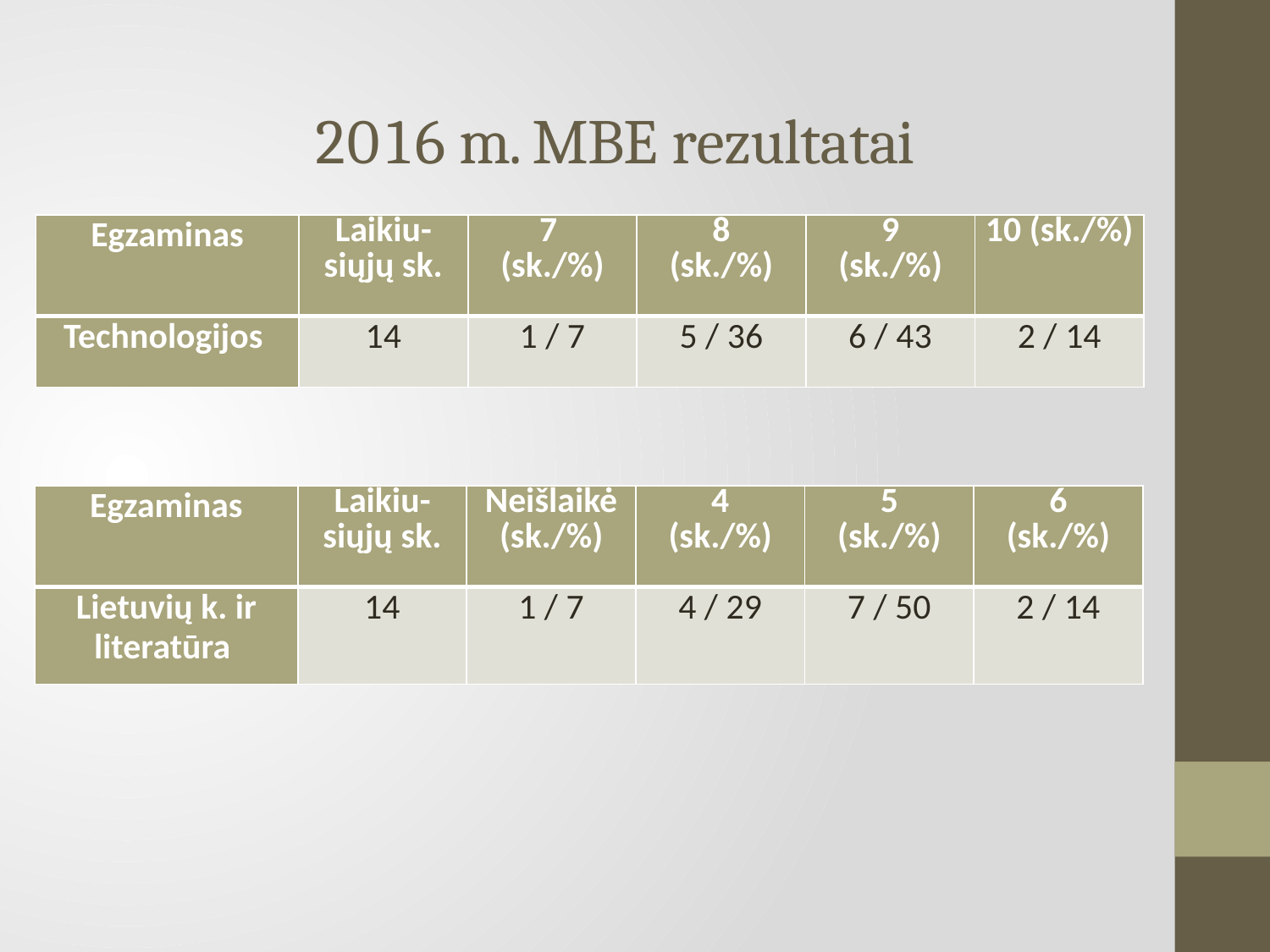

2016 m. MBE rezultatai
| Egzaminas | Laikiu-siųjų sk. | 7 (sk./%) | 8 (sk./%) | 9 (sk./%) | 10 (sk./%) |
| --- | --- | --- | --- | --- | --- |
| Technologijos | 14 | 1 / 7 | 5 / 36 | 6 / 43 | 2 / 14 |
| Egzaminas | Laikiu-siųjų sk. | Neišlaikė (sk./%) | 4 (sk./%) | 5 (sk./%) | 6 (sk./%) |
| --- | --- | --- | --- | --- | --- |
| Lietuvių k. ir literatūra | 14 | 1 / 7 | 4 / 29 | 7 / 50 | 2 / 14 |